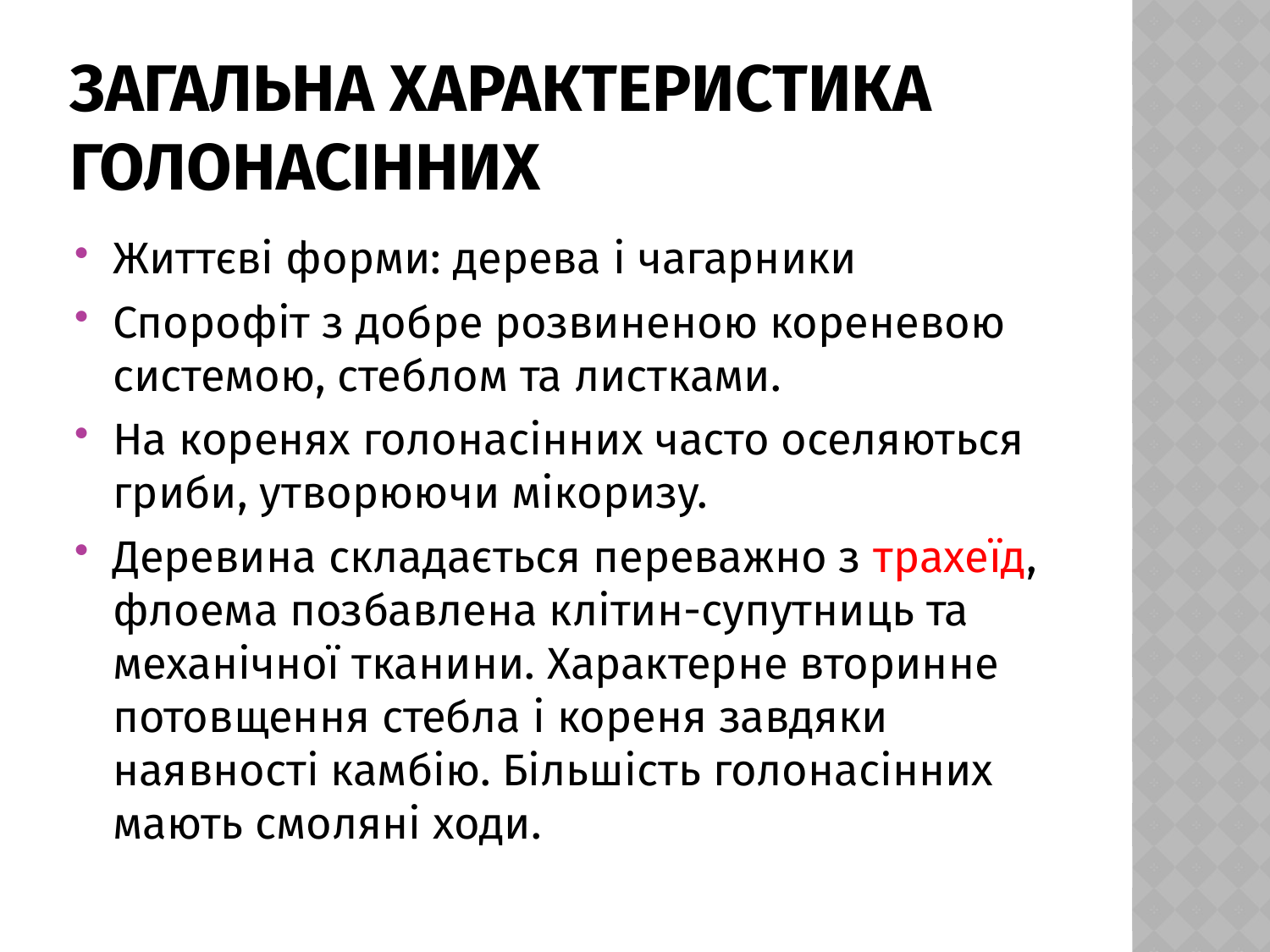

# Загальна характеристика голонасінних
Життєві форми: дерева і чагарники
Спорофіт з добре розвиненою кореневою системою, стеблом та листками.
На коренях голонасінних часто оселяються гриби, утворюючи мікоризу.
Деревина складається переважно з трахеїд, флоема позбавлена клітин-супутниць та механічної тканини. Характерне вторинне потовщення стебла і кореня завдяки наявності камбію. Більшість голонасінних мають смоляні ходи.